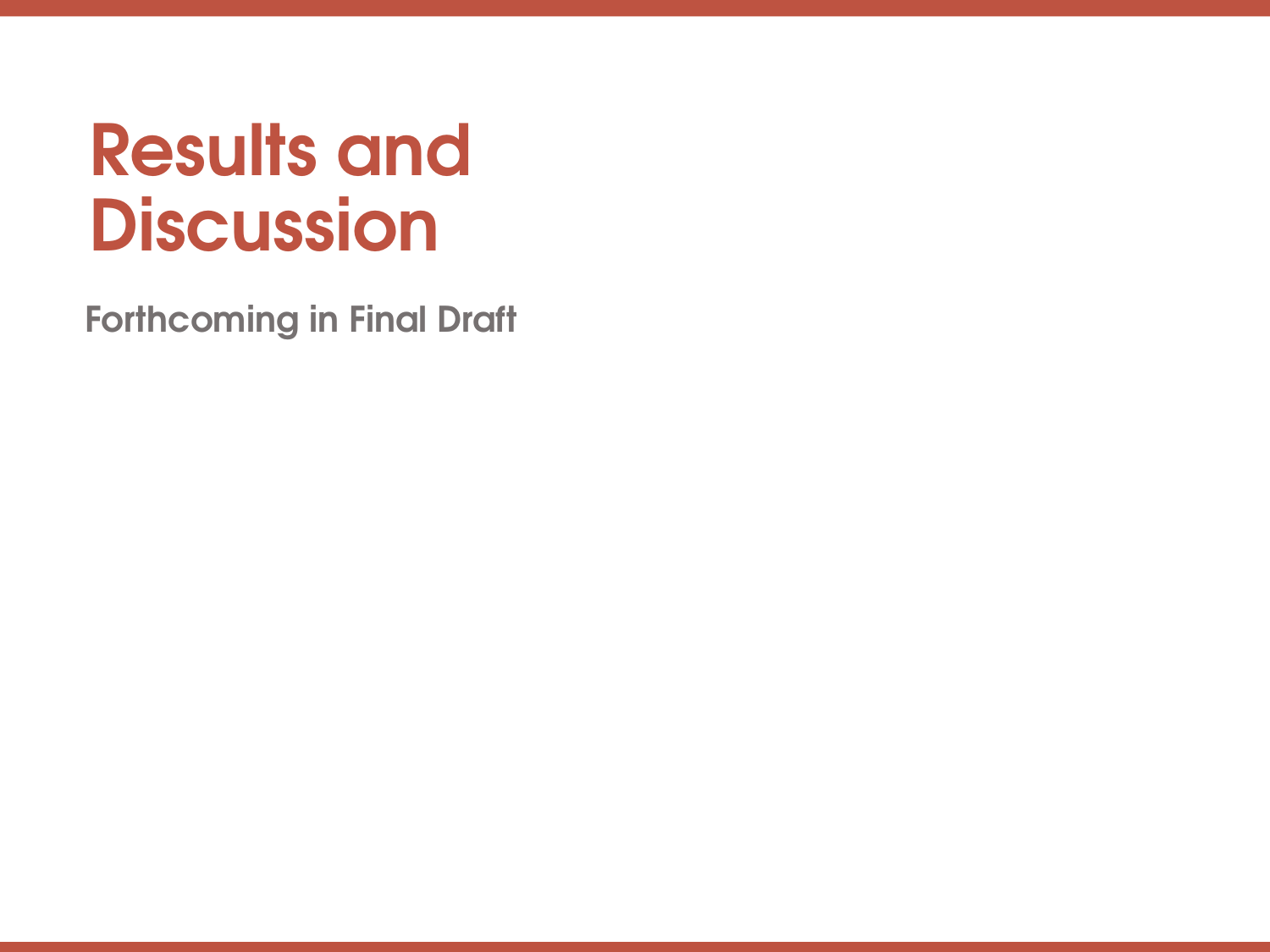

Results and Discussion
Forthcoming in Final Draft